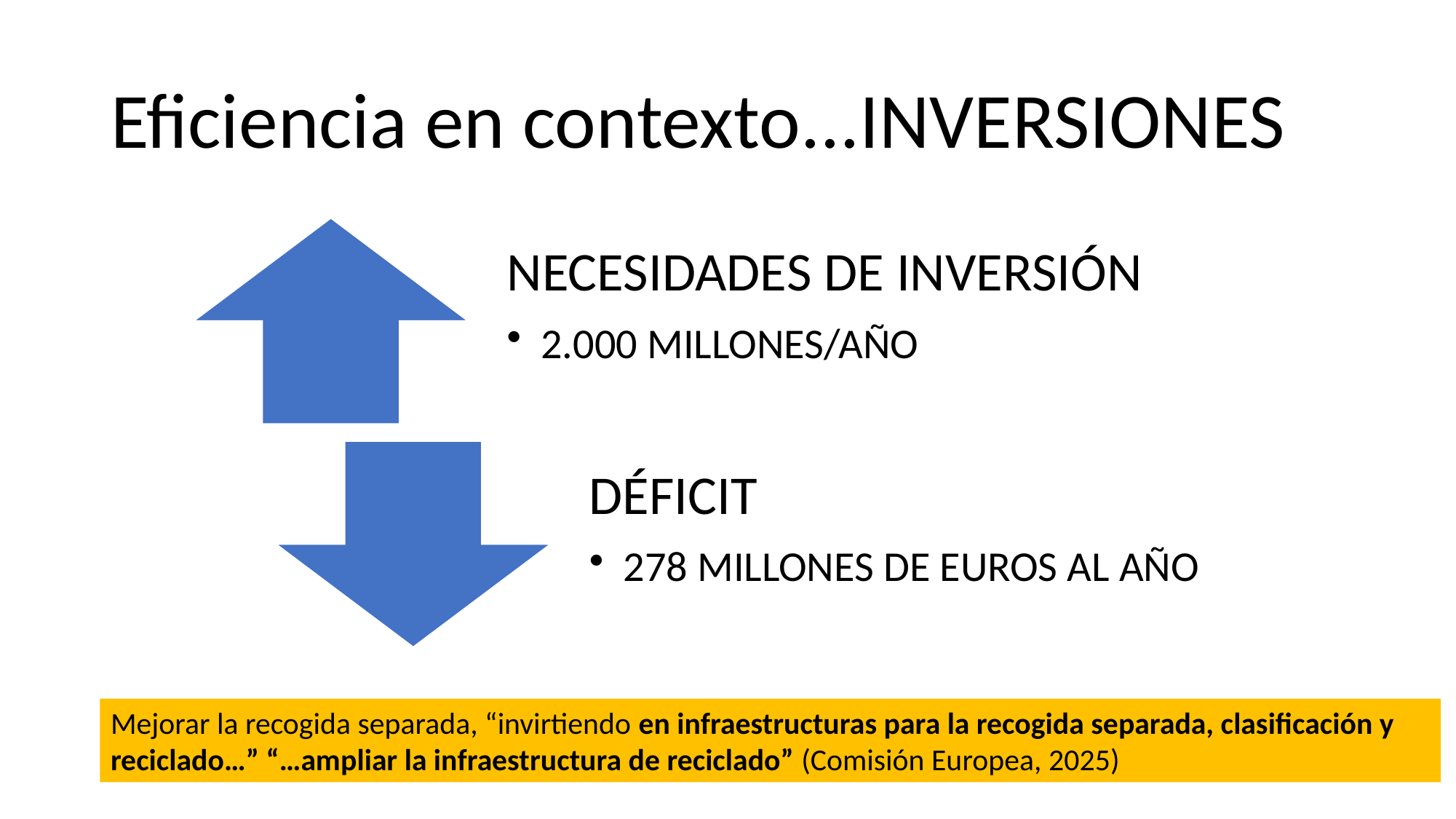

# Eficiencia en contexto...INVERSIONES
NECESIDADES DE INVERSIÓN
2.000 MILLONES/AÑO
DÉFICIT
278 MILLONES DE EUROS AL AÑO
Mejorar la recogida separada, “invirtiendo en infraestructuras para la recogida separada, clasificación y reciclado…” “…ampliar la infraestructura de reciclado” (Comisión Europea, 2025)